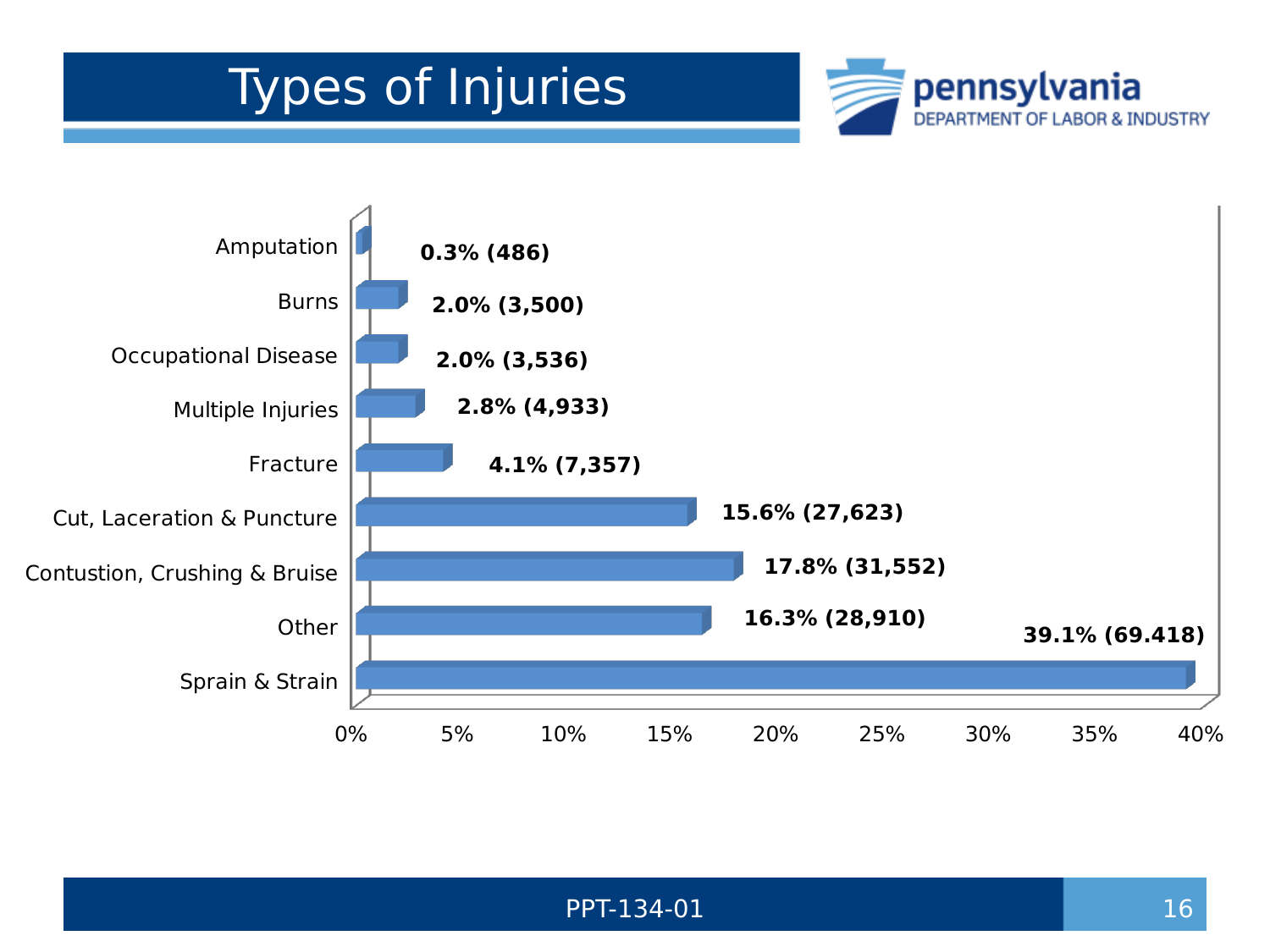

# Types of Injuries

[unsupported chart]

0.3% (486)
2.0% (3,500)
2.0% (3,536)

2.8% (4,933)

4.1% (7,357)
15.6% (27,623)

17.8% (31,552)
16.3% (28,910)
39.1% (69.418)
PPT-134-01
16